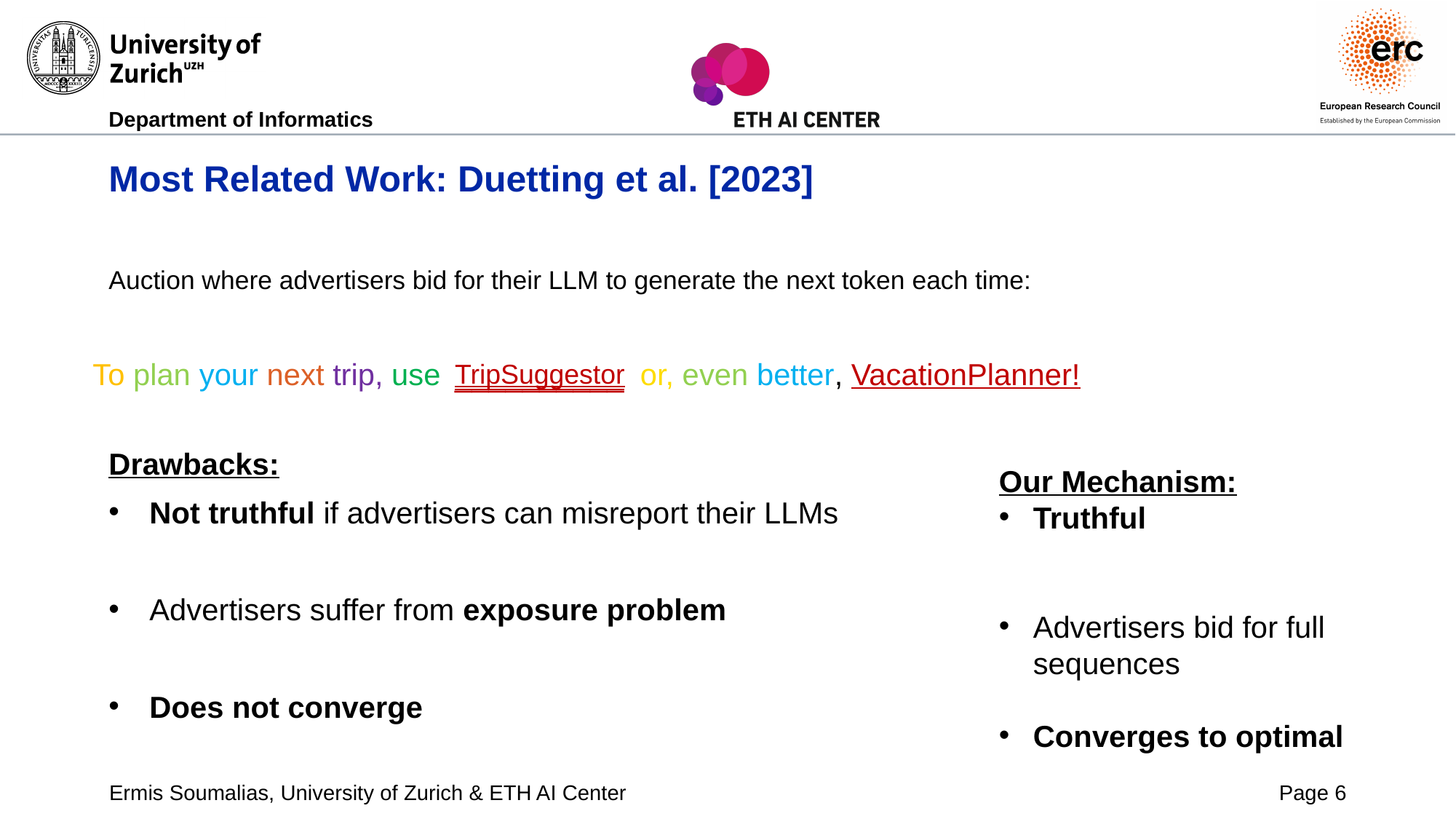

# Most Related Work: Duetting et al. [2023]
Auction where advertisers bid for their LLM to generate the next token each time:

Drawbacks:
Not truthful if advertisers can misreport their LLMs

Advertisers suffer from exposure problem

Does not converge

or, even better, VacationPlanner!
To plan your next trip, use
__________
TripSuggestor
Our Mechanism:
Truthful

Advertisers bid for full sequences

Converges to optimal

Ermis Soumalias, University of Zurich & ETH AI Center
Page 6